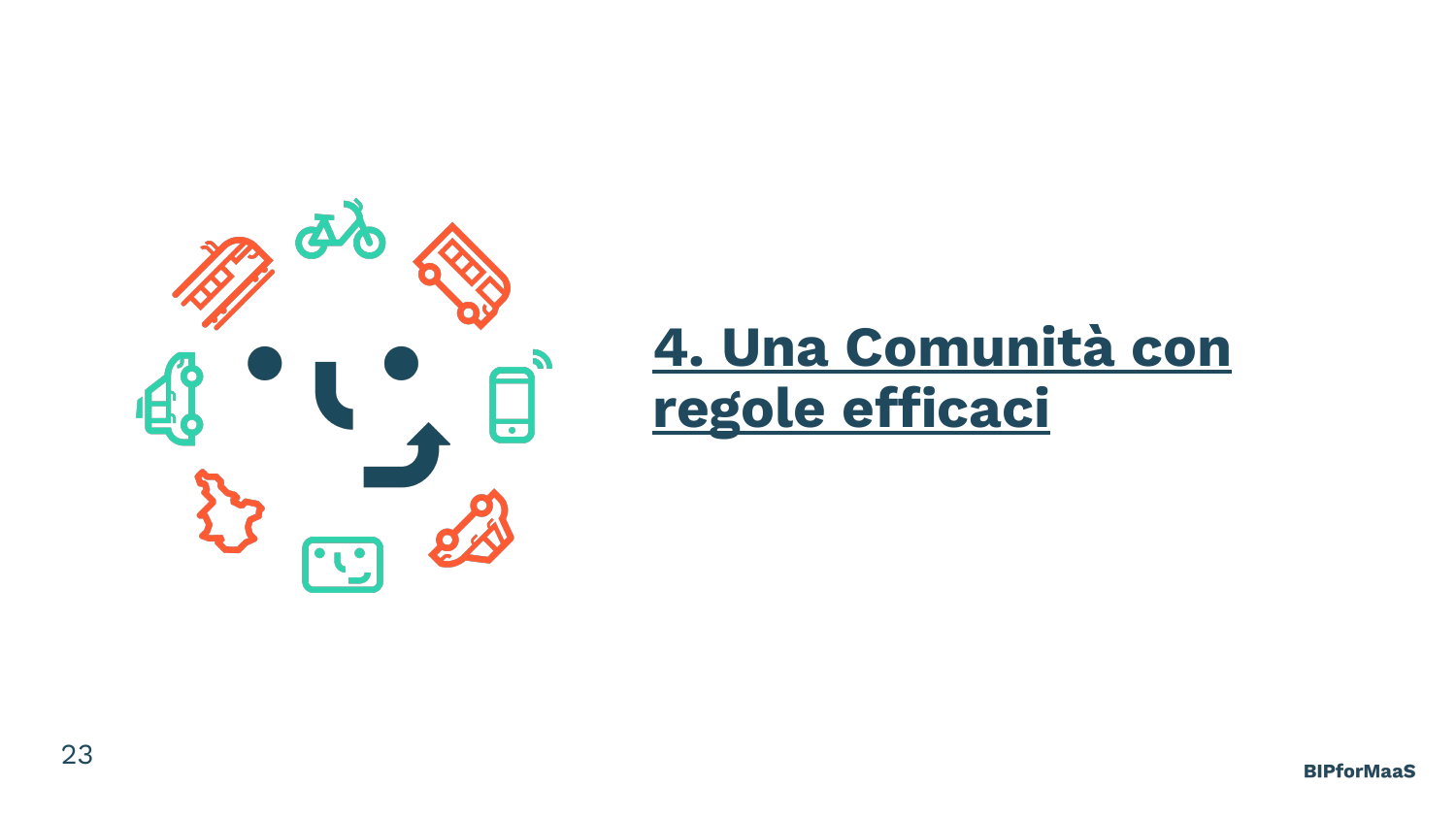

# 4. Una Comunità con regole efficaci